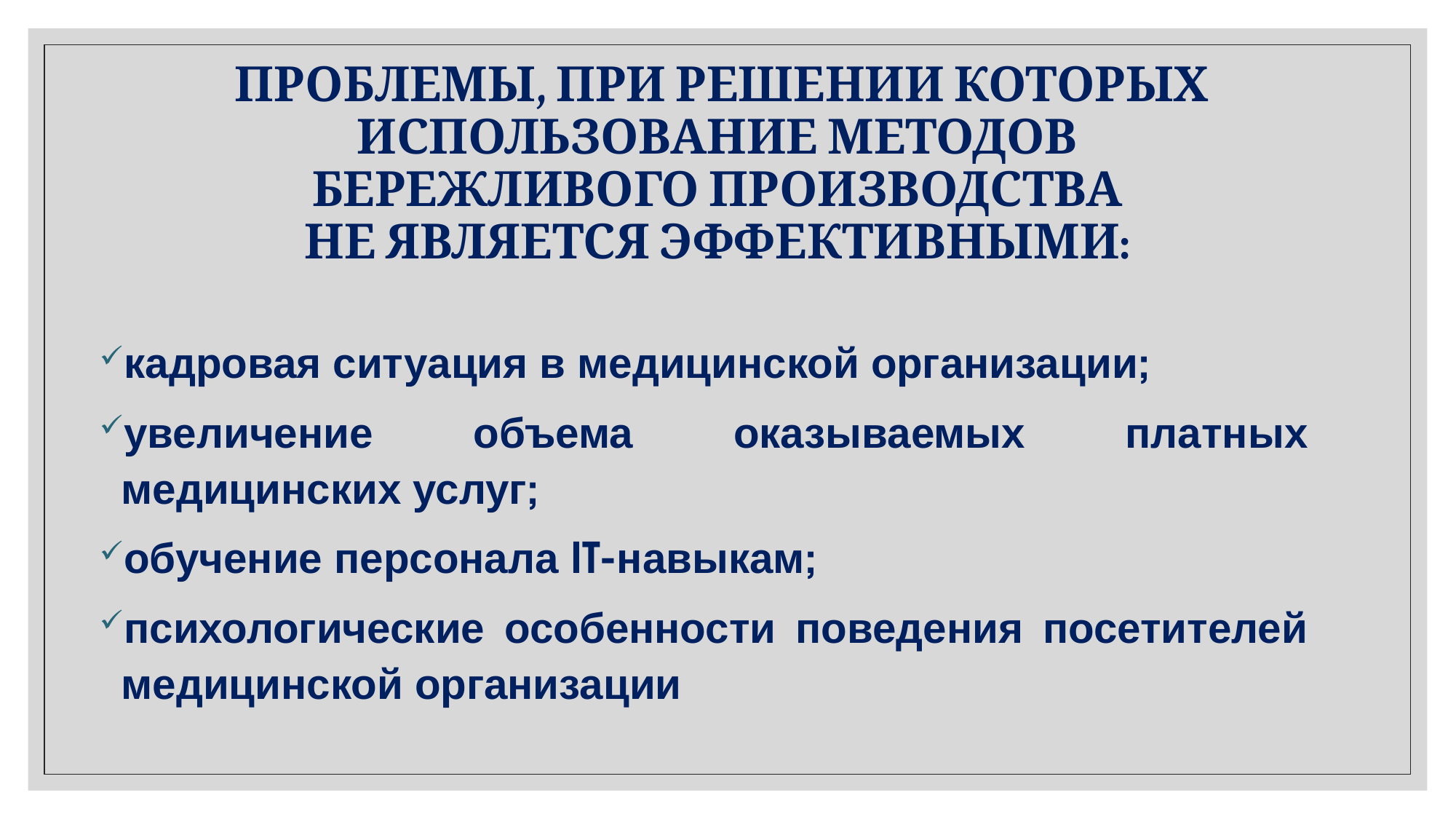

# ПРОБЛЕМЫ, ПРИ РЕШЕНИИ КОТОРЫХ ИСПОЛЬЗОВАНИЕ МЕТОДОВ БЕРЕЖЛИВОГО ПРОИЗВОДСТВА НЕ ЯВЛЯЕТСЯ ЭФФЕКТИВНЫМИ:
кадровая ситуация в медицинской организации;
увеличение объема оказываемых платных медицинских услуг;
обучение персонала IT-навыкам;
психологические особенности поведения посетителей медицинской организации